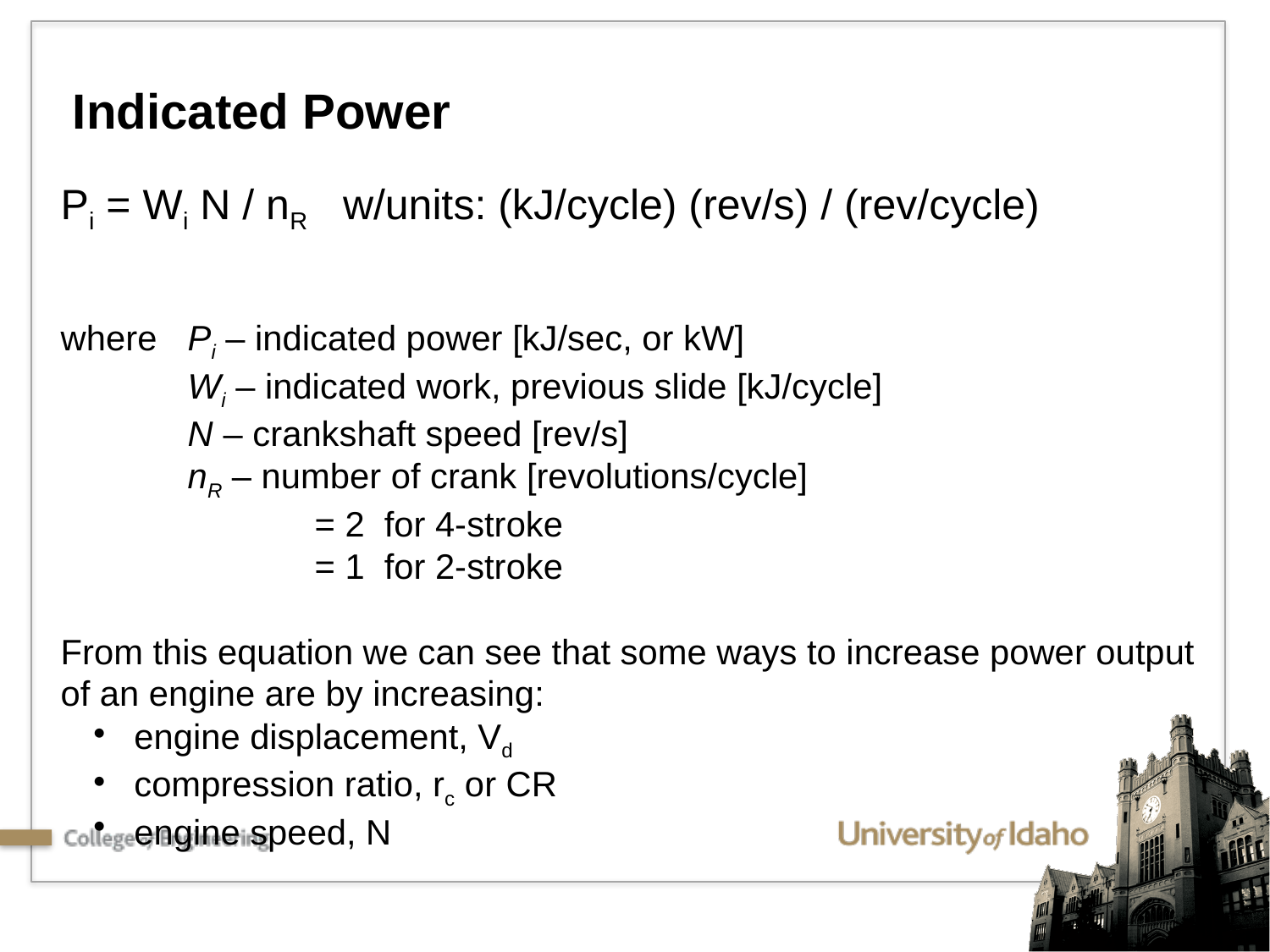

Indicated Power
Pi = Wi N / nR   w/units: (kJ/cycle) (rev/s) / (rev/cycle)

where 	Pi – indicated power [kJ/sec, or kW]
	Wi – indicated work, previous slide [kJ/cycle]
	N – crankshaft speed [rev/s]
	nR – number of crank [revolutions/cycle]
		= 2  for 4-stroke
		= 1  for 2-stroke

From this equation we can see that some ways to increase power output of an engine are by increasing:
 engine displacement, Vd
 compression ratio, rc or CR
 engine speed, N